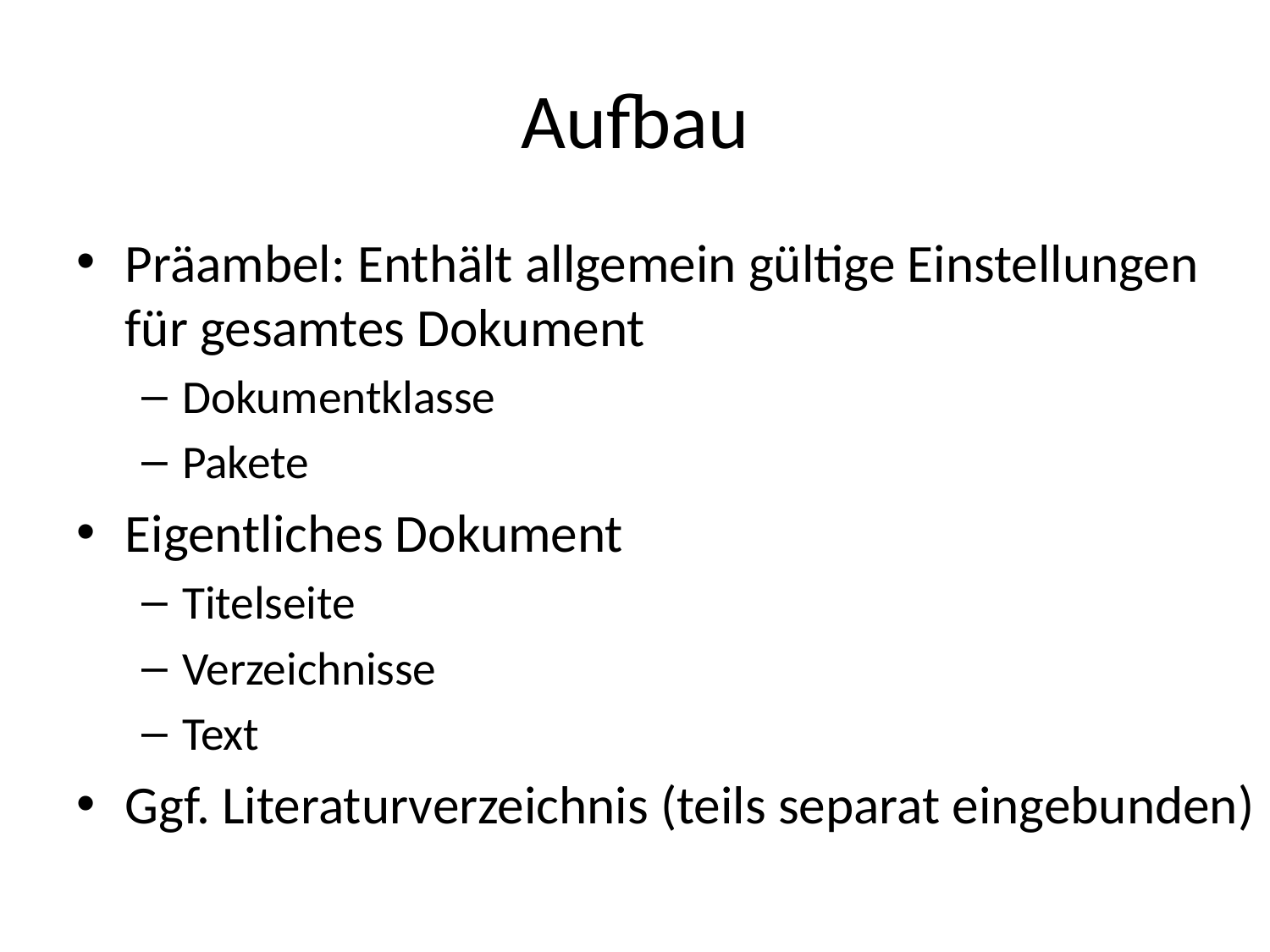

# Aufbau
Präambel: Enthält allgemein gültige Einstellungen für gesamtes Dokument
Dokumentklasse
Pakete
Eigentliches Dokument
Titelseite
Verzeichnisse
Text
Ggf. Literaturverzeichnis (teils separat eingebunden)